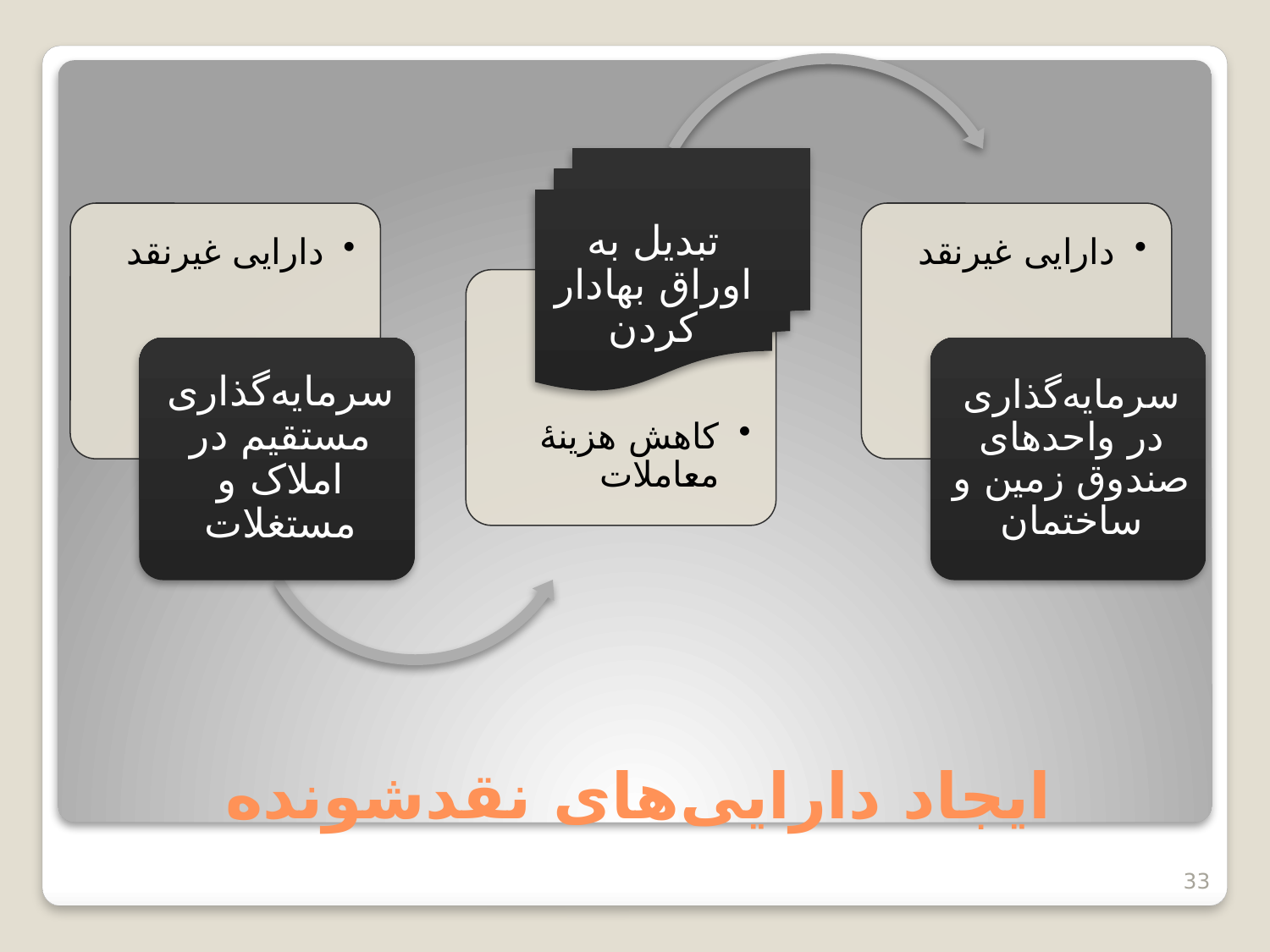

دارایی غیرنقد
سرمایه‌گذاری مستقیم در املاک و مستغلات
کاهش هزینۀ معاملات
تبدیل به اوراق بهادار کردن
دارایی غیرنقد
سرمایه‌گذاری در واحدهای صندوق زمین و ساختمان
# ایجاد دارایی‌های نقدشونده
33